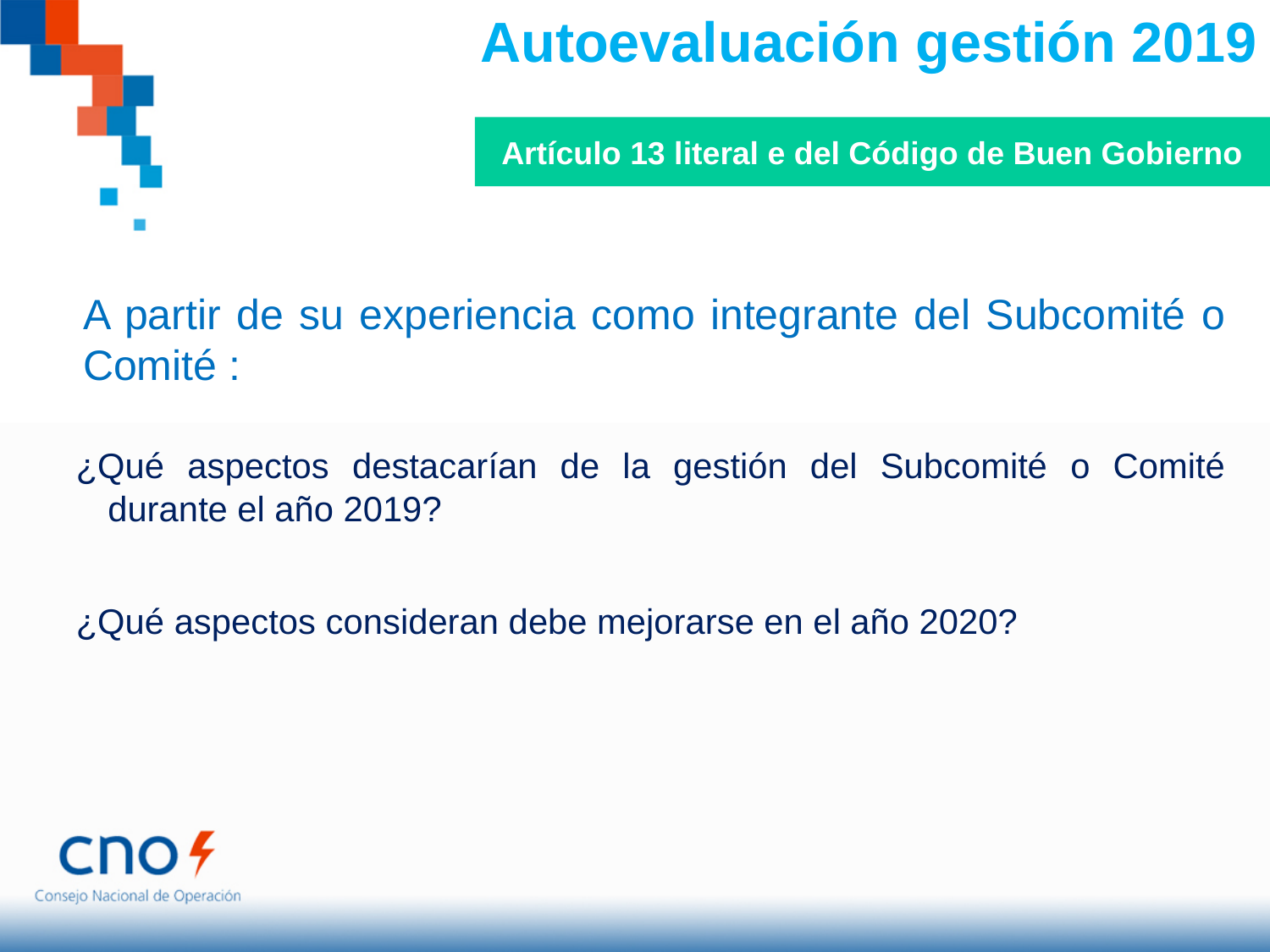

Autoevaluación gestión 2019
Artículo 13 literal e del Código de Buen Gobierno
A partir de su experiencia como integrante del Subcomité o Comité :
¿Qué aspectos destacarían de la gestión del Subcomité o Comité durante el año 2019?

¿Qué aspectos consideran debe mejorarse en el año 2020?